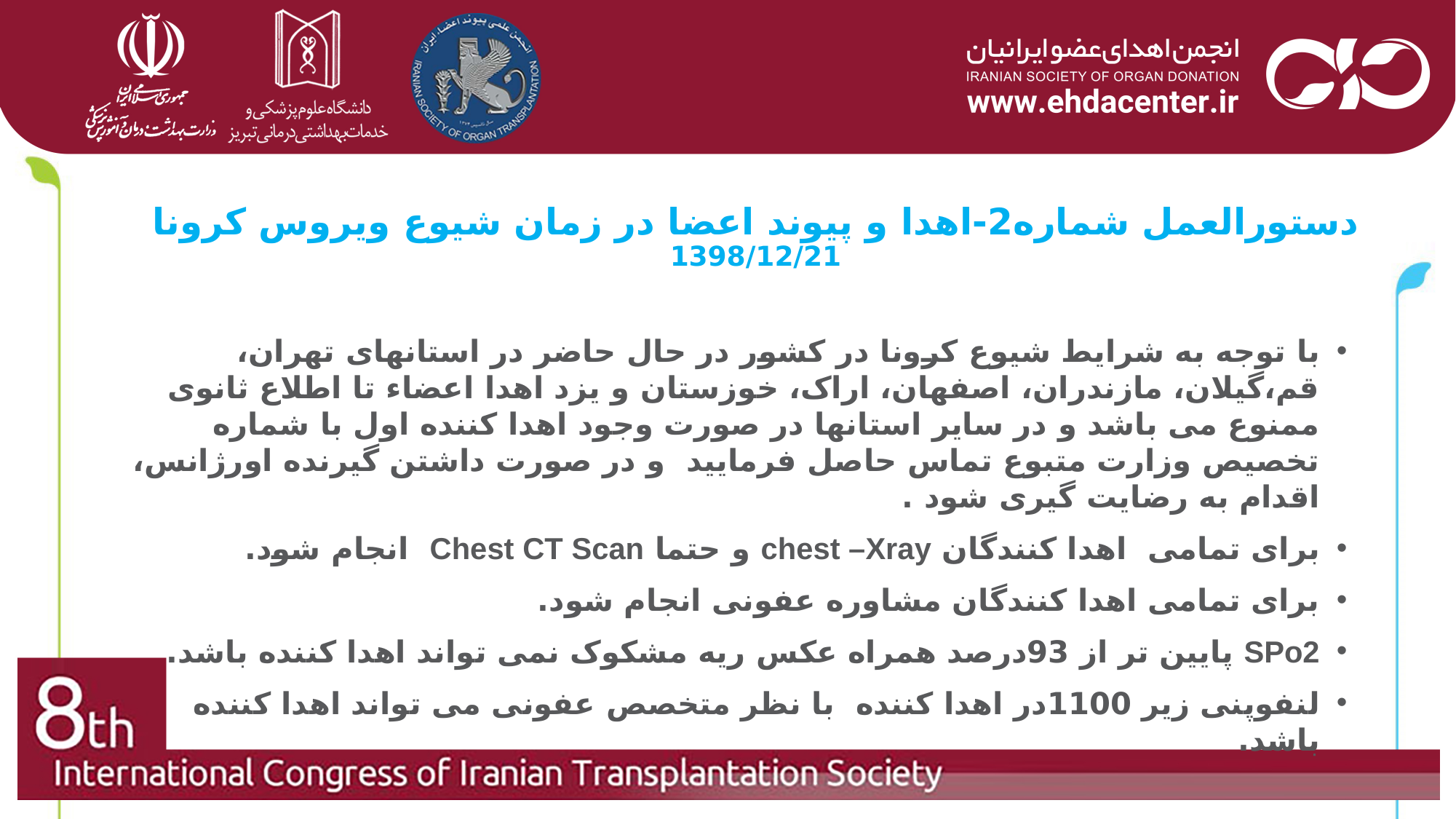

# دستورالعمل شماره2-اهدا و پیوند اعضا در زمان شیوع ویروس کرونا 1398/12/21
با توجه به شرایط شیوع کرونا در کشور در حال حاضر در استانهای تهران، قم،گیلان، مازندران، اصفهان، اراک، خوزستان و یزد اهدا اعضاء تا اطلاع ثانوی  ممنوع می باشد و در سایر استانها در صورت وجود اهدا کننده اول با شماره تخصیص وزارت متبوع تماس حاصل فرمایید  و در صورت داشتن گیرنده اورژانس، اقدام به رضایت گیری شود .
برای تمامی  اهدا کنندگان chest –Xray و حتما Chest CT Scan  انجام شود.
برای تمامی اهدا کنندگان مشاوره عفونی انجام شود.
SPo2 پایین تر از 93درصد همراه عکس ریه مشکوک نمی تواند اهدا کننده باشد.
لنفوپنی زیر 1100در اهدا کننده  با نظر متخصص عفونی می تواند اهدا کننده باشد.